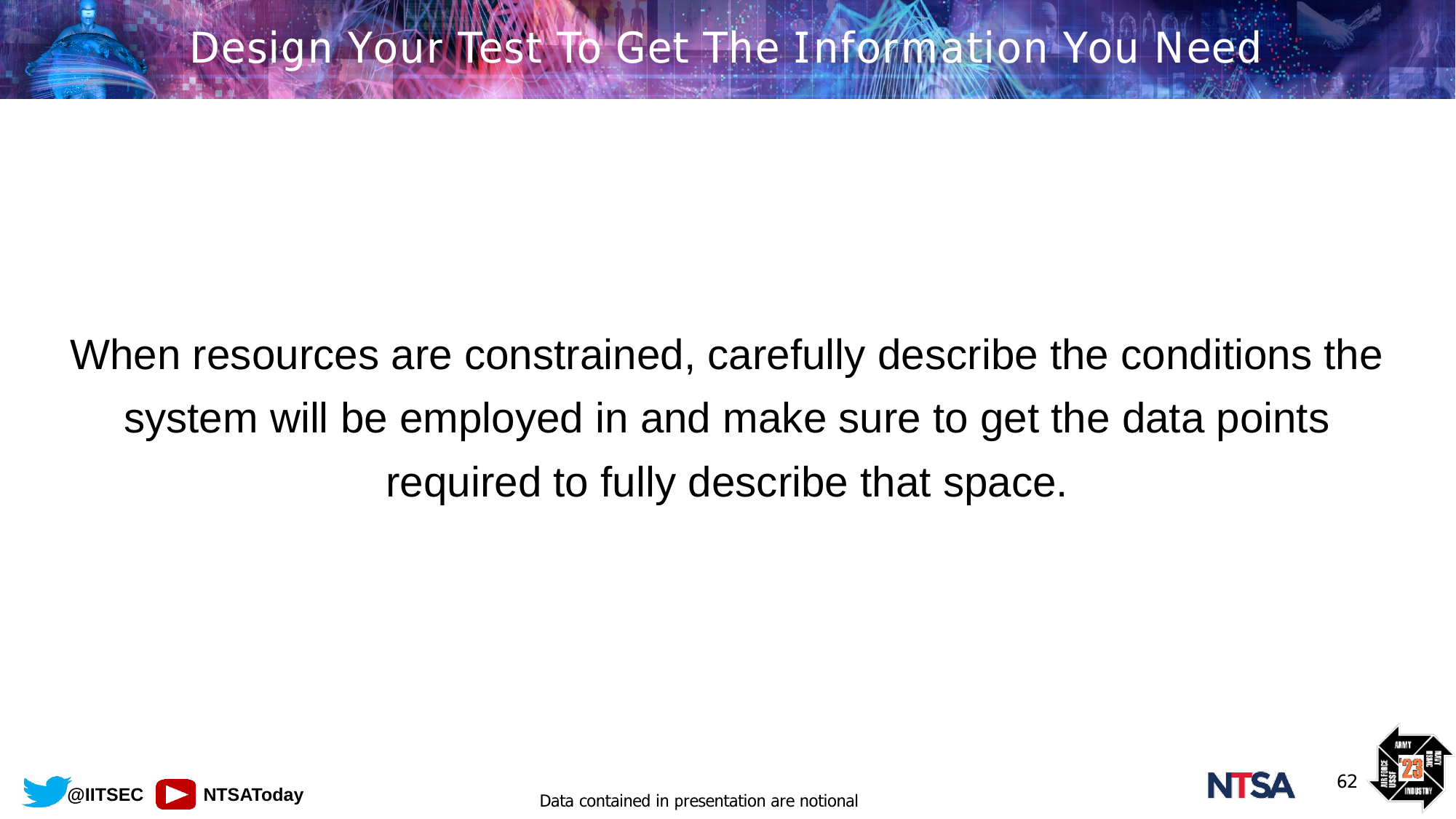

# Design Your Test To Get The Information You Need
When resources are constrained, carefully describe the conditions the system will be employed in and make sure to get the data points required to fully describe that space.
62